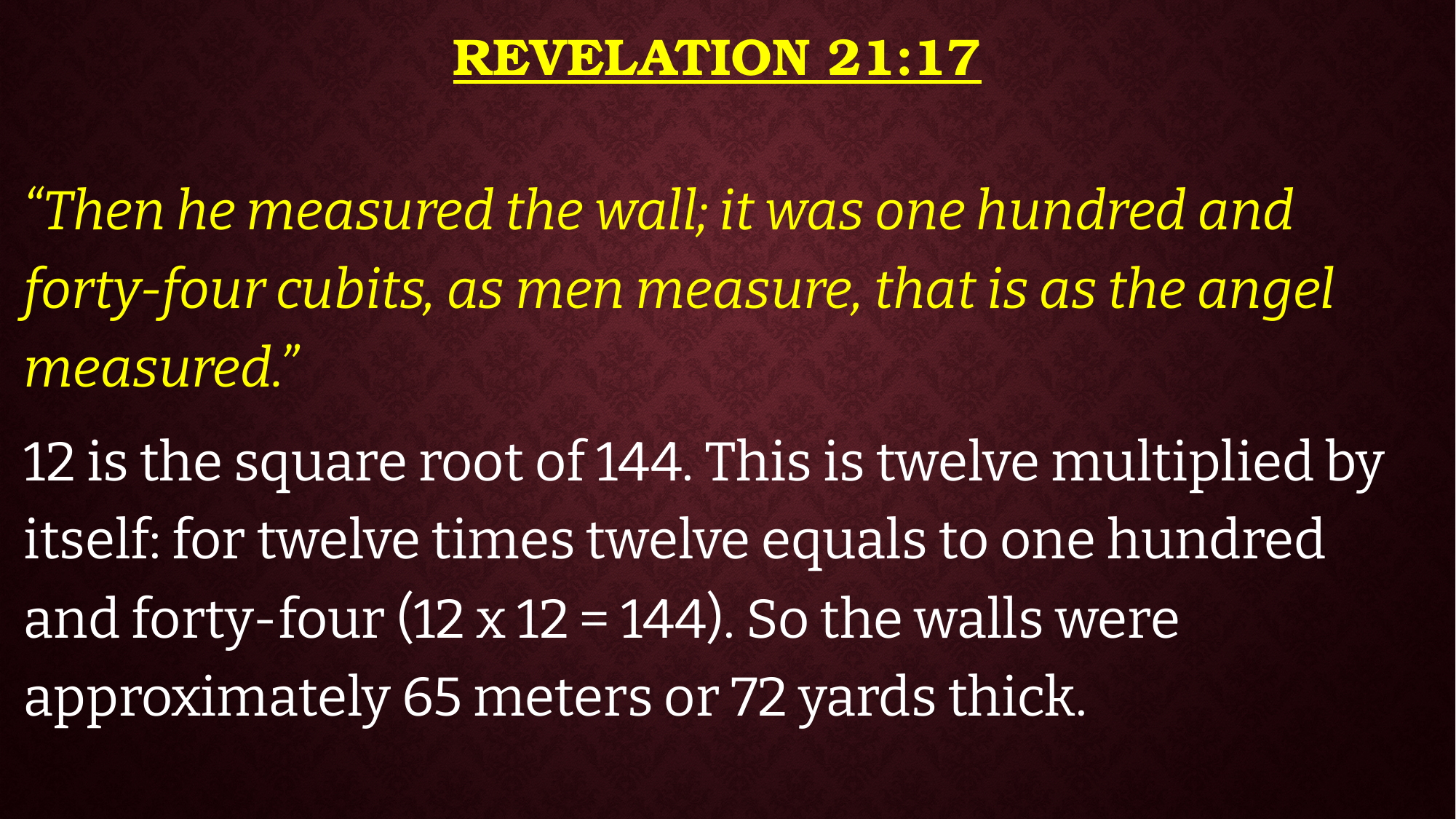

# Revelation 21:17
“Then he measured the wall; it was one hundred and forty-four cubits, as men measure, that is as the angel measured.”
12 is the square root of 144. This is twelve multiplied by itself: for twelve times twelve equals to one hundred and forty-four (12 x 12 = 144). So the walls were approximately 65 meters or 72 yards thick.